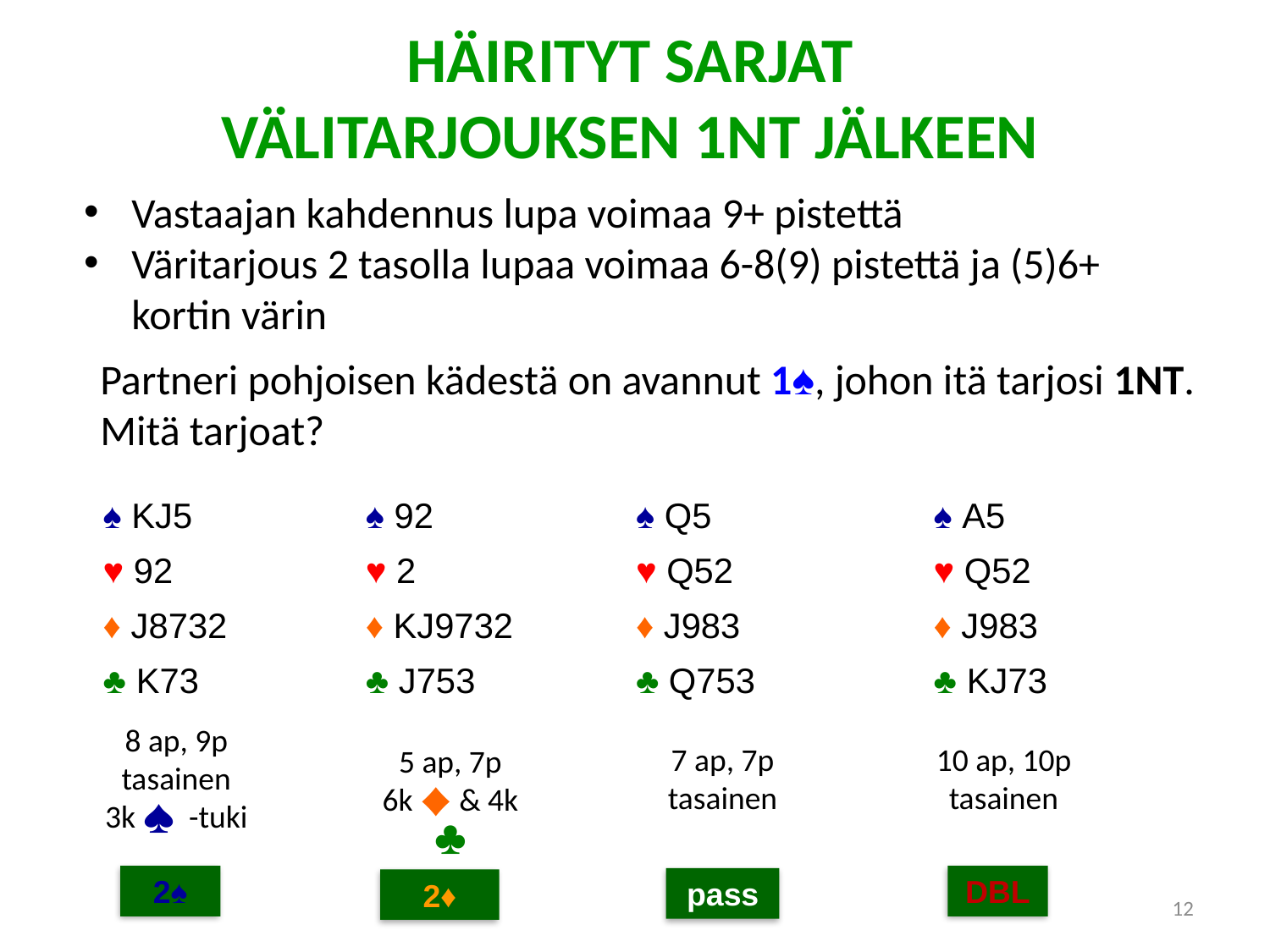

HÄIRITYT SARJAT
VÄLITARJOUKSEN 1NT JÄLKEEN
Vastaajan kahdennus lupa voimaa 9+ pistettä
Väritarjous 2 tasolla lupaa voimaa 6-8(9) pistettä ja (5)6+ kortin värin
Partneri pohjoisen kädestä on avannut 1♠, johon itä tarjosi 1NT. Mitä tarjoat?
| ♠ KJ5 | ♠ 92 | ♠ Q5 | ♠ A5 |
| --- | --- | --- | --- |
| ♥ 92 | ♥ 2 | ♥ Q52 | ♥ Q52 |
| ♦ J8732 | ♦ KJ9732 | ♦ J983 | ♦ J983 |
| ♣ K73 | ♣ J753 | ♣ Q753 | ♣ KJ73 |
8 ap, 9p
tasainen
3k ♠  -tuki
7 ap, 7p
tasainen
10 ap, 10p
tasainen
5 ap, 7p
6k ♦ & 4k ♣
2♠
DBL
pass
2♦
12